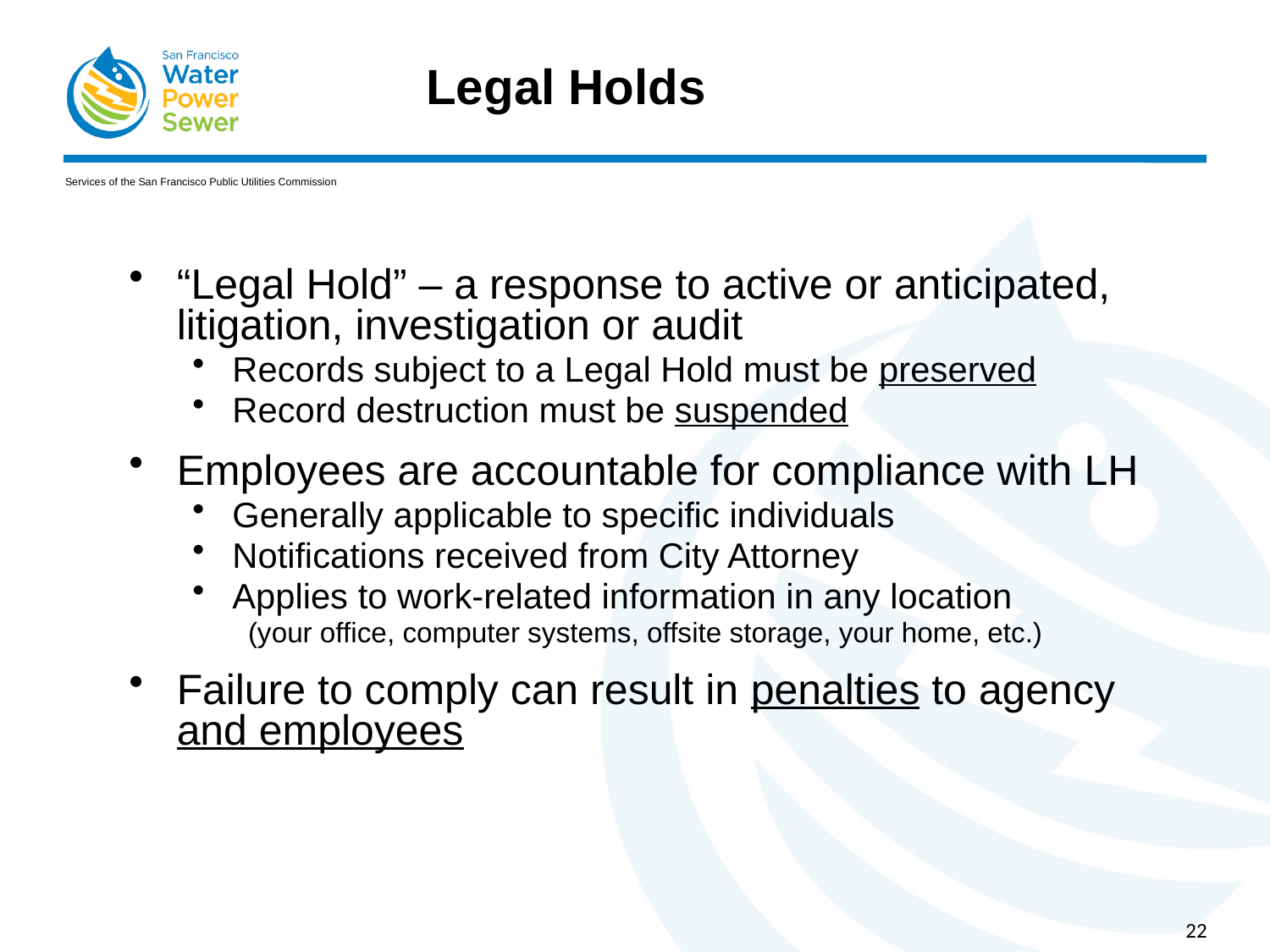

# Legal Holds

“Legal Hold” – a response to active or anticipated, litigation, investigation or audit
Records subject to a Legal Hold must be preserved
Record destruction must be suspended
Employees are accountable for compliance with LH
Generally applicable to specific individuals
Notifications received from City Attorney
Applies to work-related information in any location
(your office, computer systems, offsite storage, your home, etc.)
Failure to comply can result in penalties to agency and employees

22